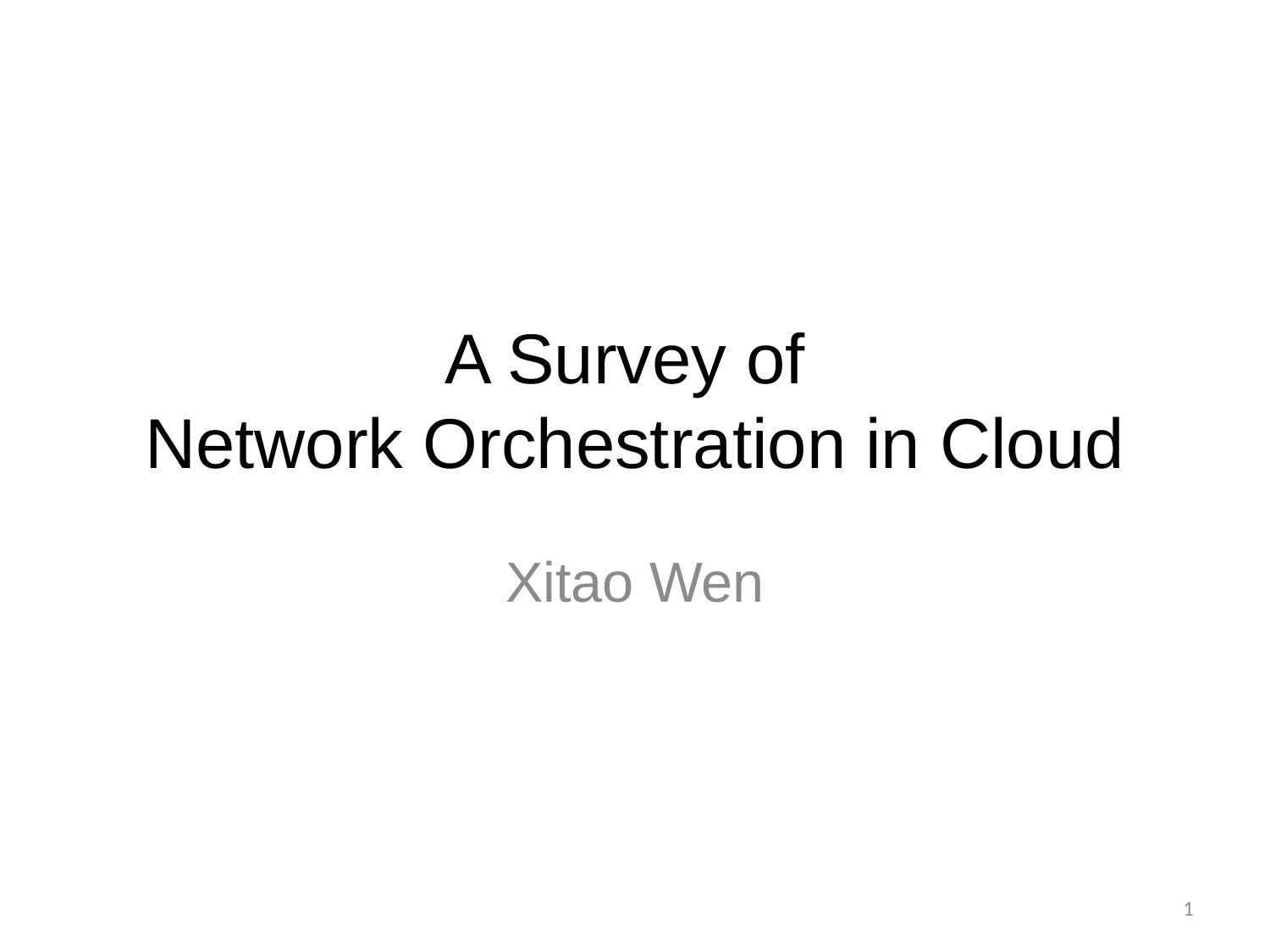

# A Survey of Network Orchestration in Cloud
Xitao Wen
1